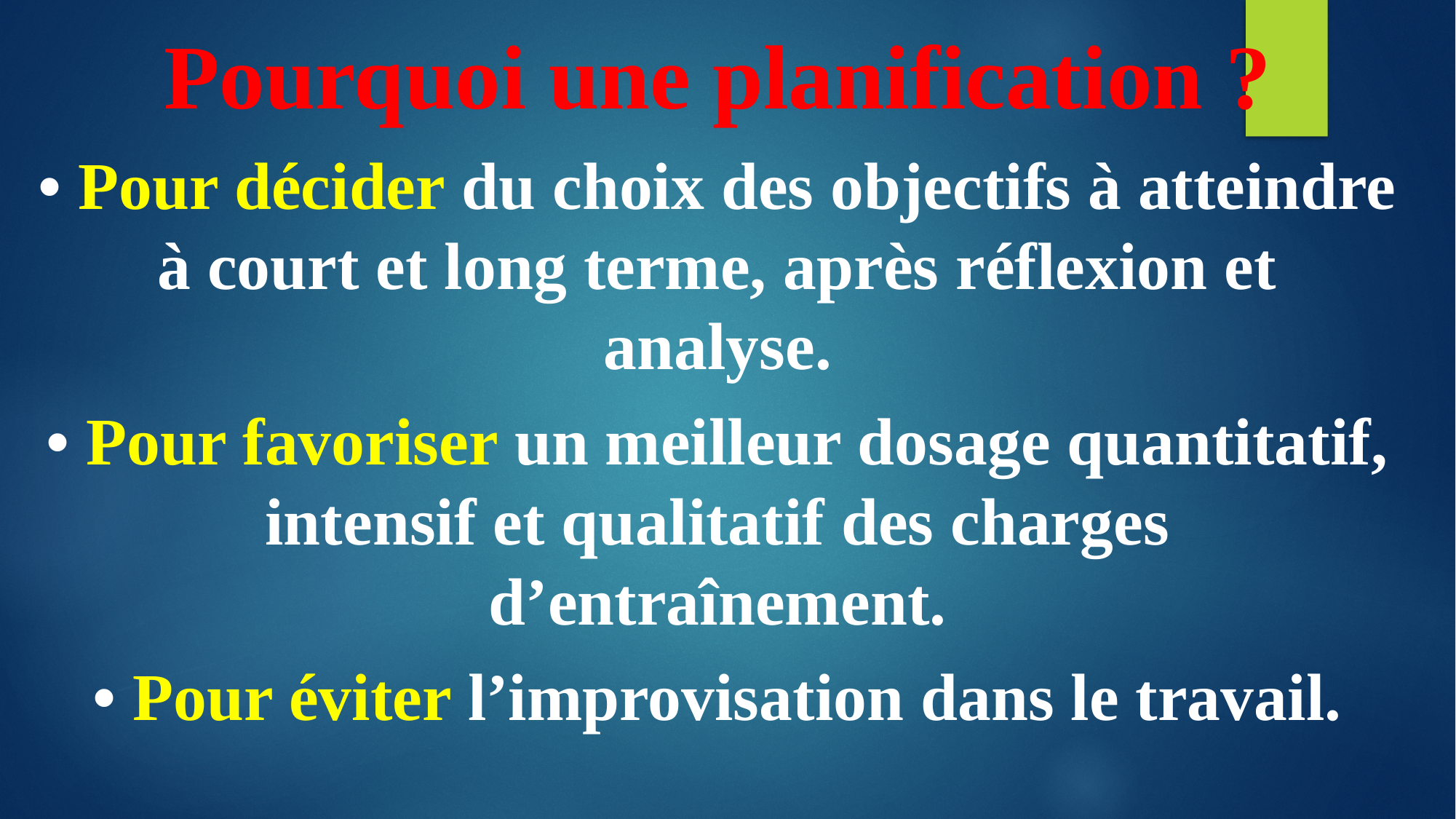

Pourquoi une planification ?
• Pour décider du choix des objectifs à atteindre à court et long terme, après réflexion et analyse.
• Pour favoriser un meilleur dosage quantitatif, intensif et qualitatif des charges d’entraînement.
• Pour éviter l’improvisation dans le travail.